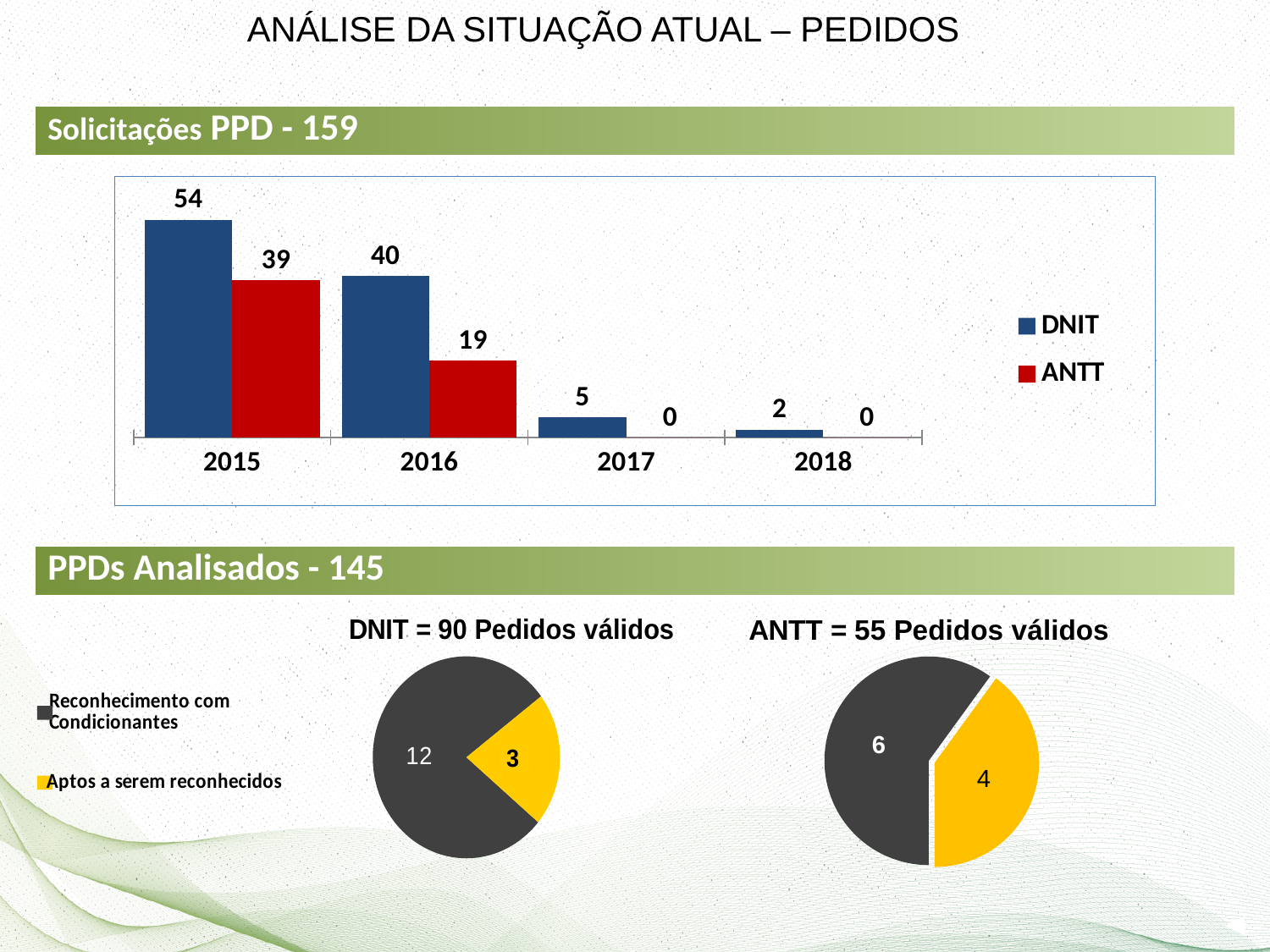

ANÁLISE DA SITUAÇÃO ATUAL – PEDIDOS

| Solicitações PPD - 159 |
| --- |

### Chart

| Category | DNIT | ANTT |
|---|---|---|
| 2015 | 54.0 | 39.0 |
| 2016 | 40.0 | 19.0 |
| 2017 | 5.0 | 0.0 |
| 2018 | 2.0 | 0.0 |
| PPDs Analisados - 145 |
| --- |

### Chart: ANTT = 55 Pedidos válidos

| Category |  |
|---|---|
| Reconhecimento com Condicionantes | 6.0 |
| Aptos a Serem Reconhecidos | 4.0 |

### Chart: DNIT = 90 Pedidos válidos

| Category |  |
|---|---|
| Reconhecimento com Condicionantes | 11.0 |
| Aptos a Serem Reconhecidos | 3.0 |